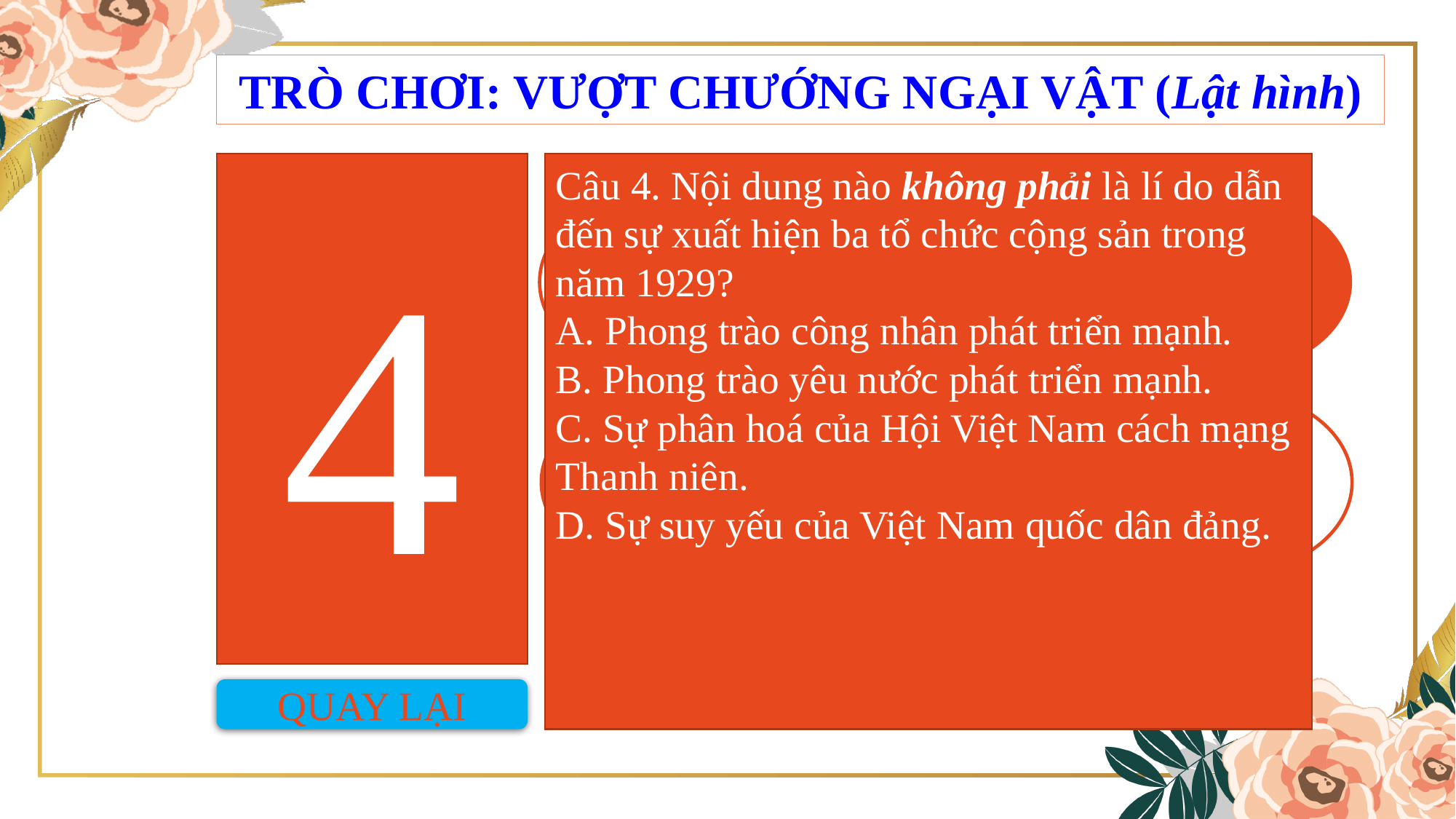

TRÒ CHƠI: VƯỢT CHƯỚNG NGẠI VẬT (Lật hình)
Câu 4. Nội dung nào không phải là lí do dẫn đến sự xuất hiện ba tổ chức cộng sản trong năm 1929?
A. Phong trào công nhân phát triển mạnh.
B. Phong trào yêu nước phát triển mạnh.
C. Sự phân hoá của Hội Việt Nam cách mạng Thanh niên.
D. Sự suy yếu của Việt Nam quốc dân đảng.

4
QUAY LẠI